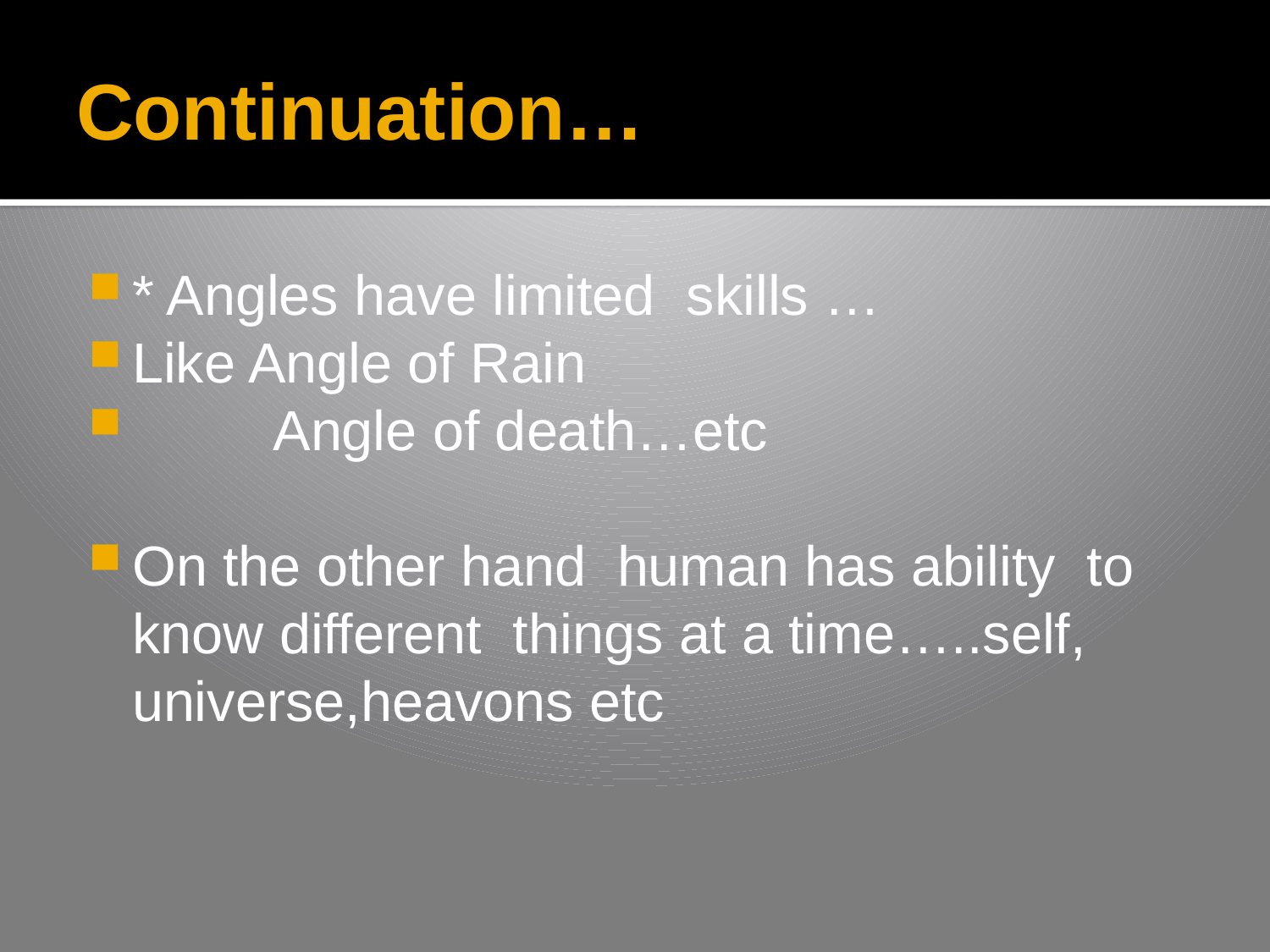

# Continuation…
* Angles have limited  skills …
Like Angle of Rain
         Angle of death…etc

On the other hand  human has ability  to  know different  things at a time…..self, universe,heavons etc